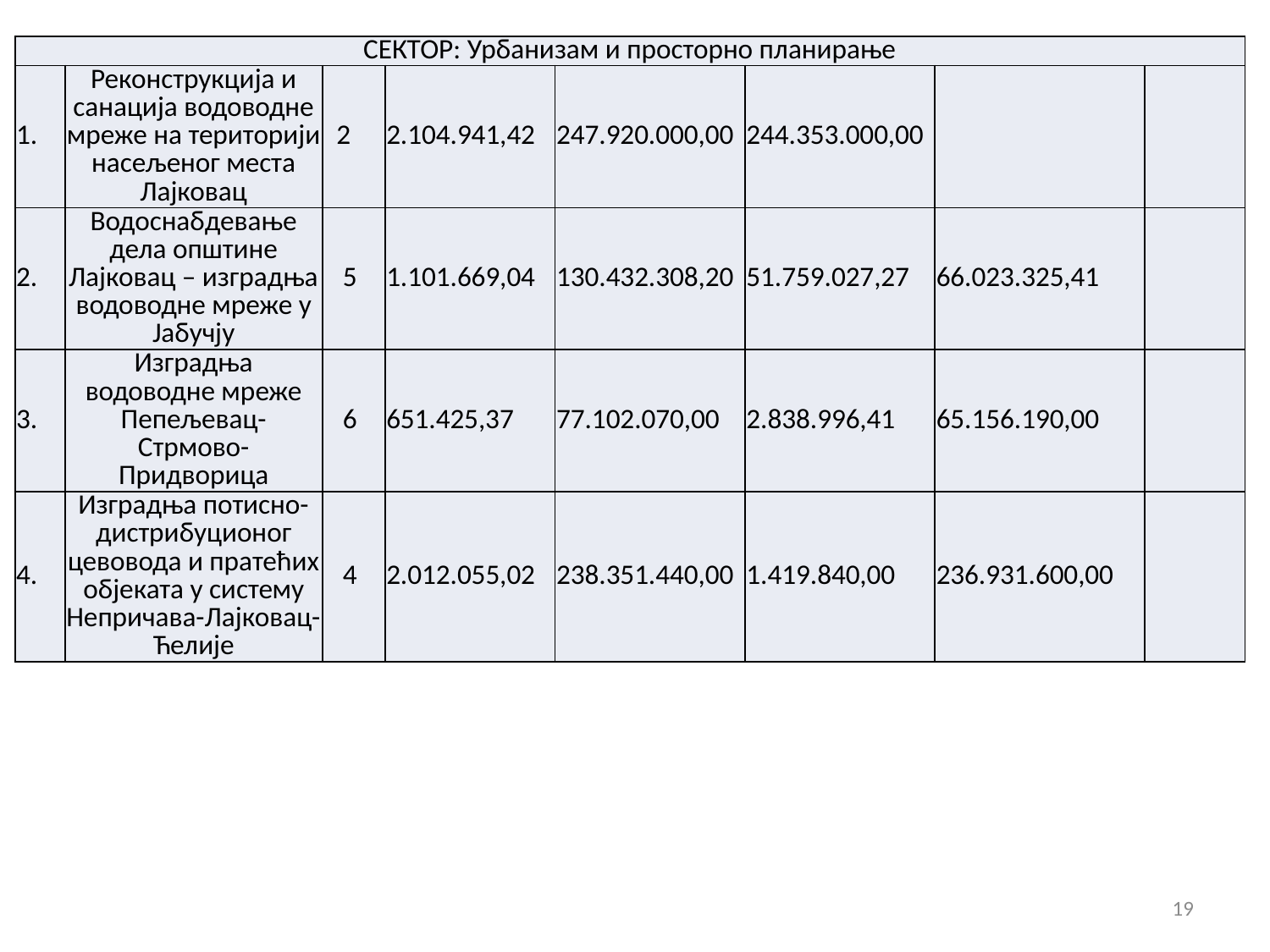

| СЕКТОР: Урбанизам и просторно планирање |  |  |  |  |  |  |  |
| --- | --- | --- | --- | --- | --- | --- | --- |
| 1. | Реконструкција и санација водоводне мреже на територији насељеног места Лајковац | 2 | 2.104.941,42 | 247.920.000,00 | 244.353.000,00 |  |  |
| 2. | Водоснабдевање дела општине Лајковац – изградња водоводне мреже у Јабучју | 5 | 1.101.669,04 | 130.432.308,20 | 51.759.027,27 | 66.023.325,41 |  |
| 3. | Изградња водоводне мреже Пепељевац-Стрмово-Придворица | 6 | 651.425,37 | 77.102.070,00 | 2.838.996,41 | 65.156.190,00 |  |
| 4. | Изградња потисно-дистрибуционог цевовода и пратећих објеката у систему Непричава-Лајковац-Ћелије | 4 | 2.012.055,02 | 238.351.440,00 | 1.419.840,00 | 236.931.600,00 |  |
19